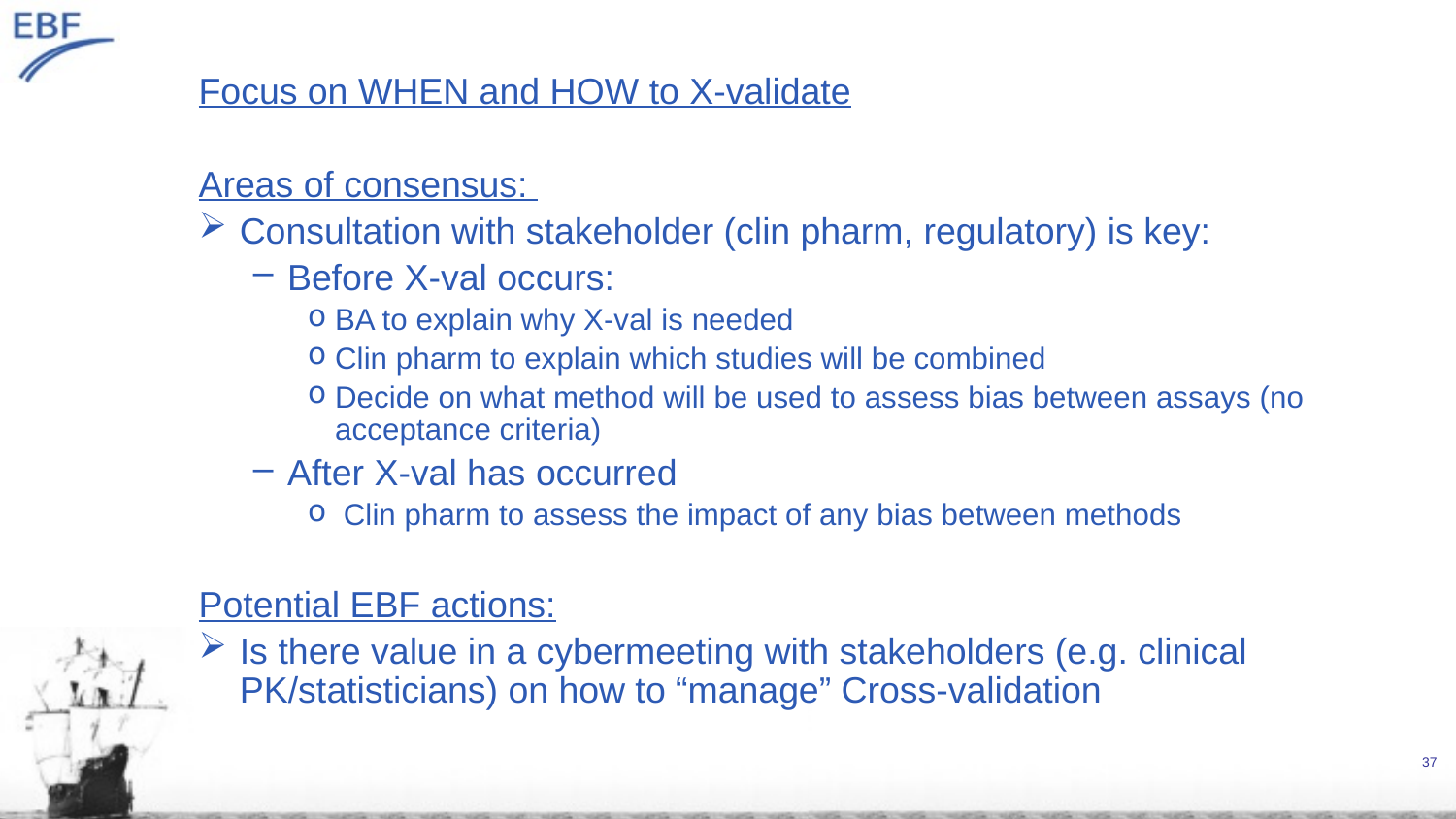

Focus on WHEN and HOW to X-validate

Areas of consensus:
Consultation with stakeholder (clin pharm, regulatory) is key:
Before X-val occurs:
BA to explain why X-val is needed
Clin pharm to explain which studies will be combined
Decide on what method will be used to assess bias between assays (no acceptance criteria)
After X-val has occurred
 Clin pharm to assess the impact of any bias between methods

Potential EBF actions:
Is there value in a cybermeeting with stakeholders (e.g. clinical PK/statisticians) on how to “manage” Cross-validation
37